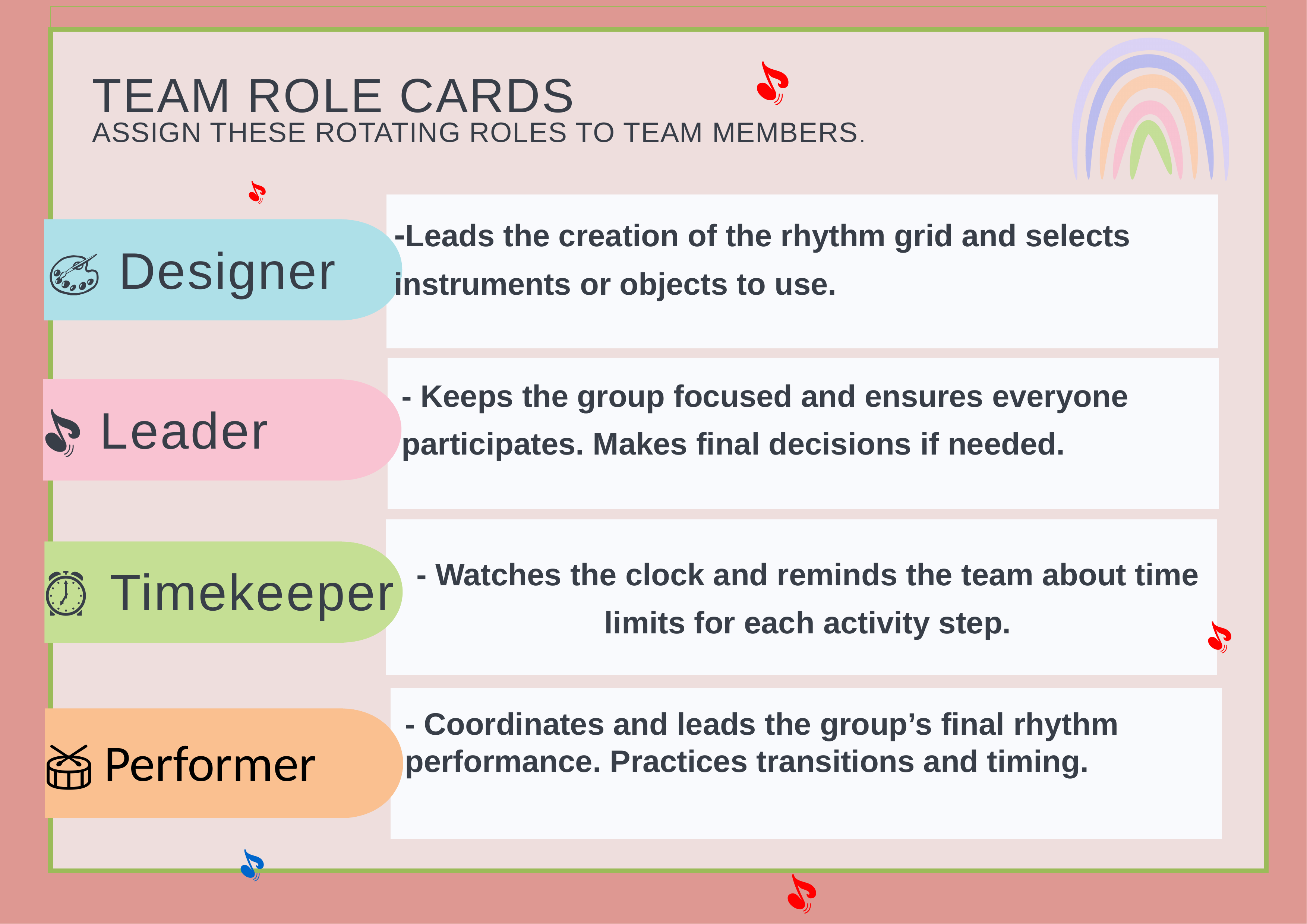

🎵
TEAM ROLE CARDS
ASSIGN THESE ROTATING ROLES TO TEAM MEMBERS.

🎵

-Leads the creation of the rhythm grid and selects instruments or objects to use.
🎨 Designer

- Keeps the group focused and ensures everyone participates. Makes final decisions if needed.

🎵 Leader

- Watches the clock and reminds the team about time limits for each activity step.

⏰ Timekeeper

🎵

- Coordinates and leads the group’s final rhythm performance. Practices transitions and timing.
🥁 Performer
🥁 Performer
🎵
🎵